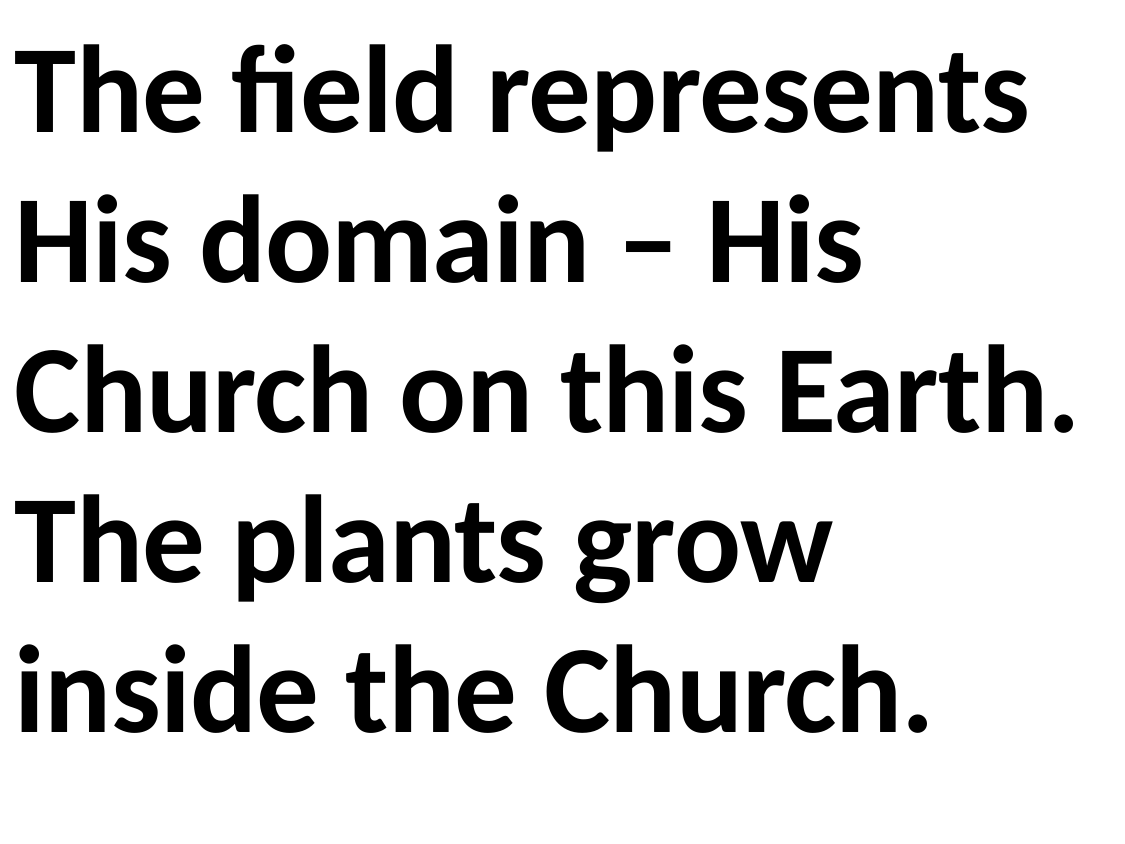

The field represents His domain – His Church on this Earth.  The plants grow inside the Church.